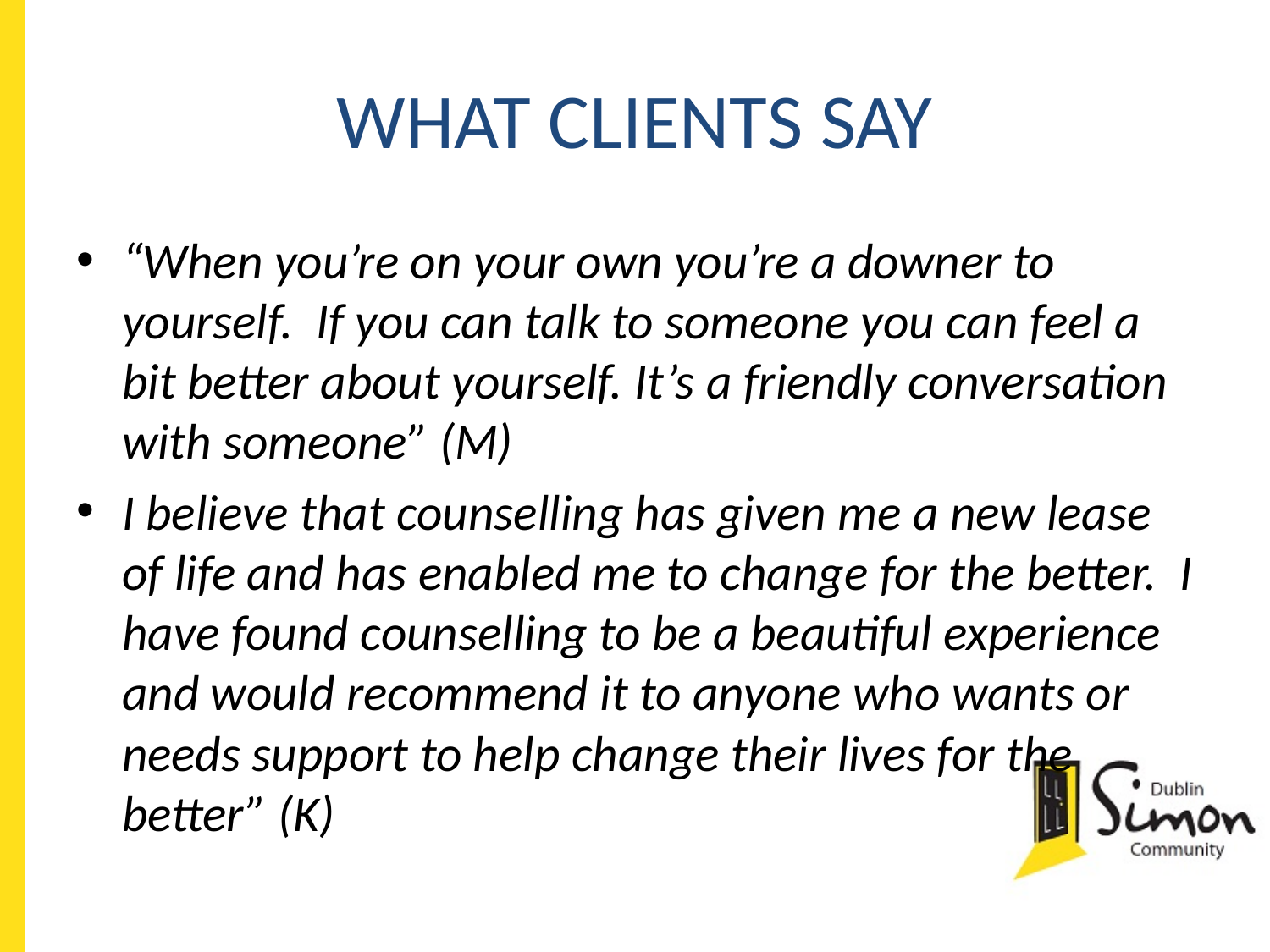

# WHAT CLIENTS SAY
“When you’re on your own you’re a downer to yourself.  If you can talk to someone you can feel a bit better about yourself. It’s a friendly conversation with someone” (M)
I believe that counselling has given me a new lease of life and has enabled me to change for the better.  I have found counselling to be a beautiful experience and would recommend it to anyone who wants or needs support to help change their lives for the better” (K)